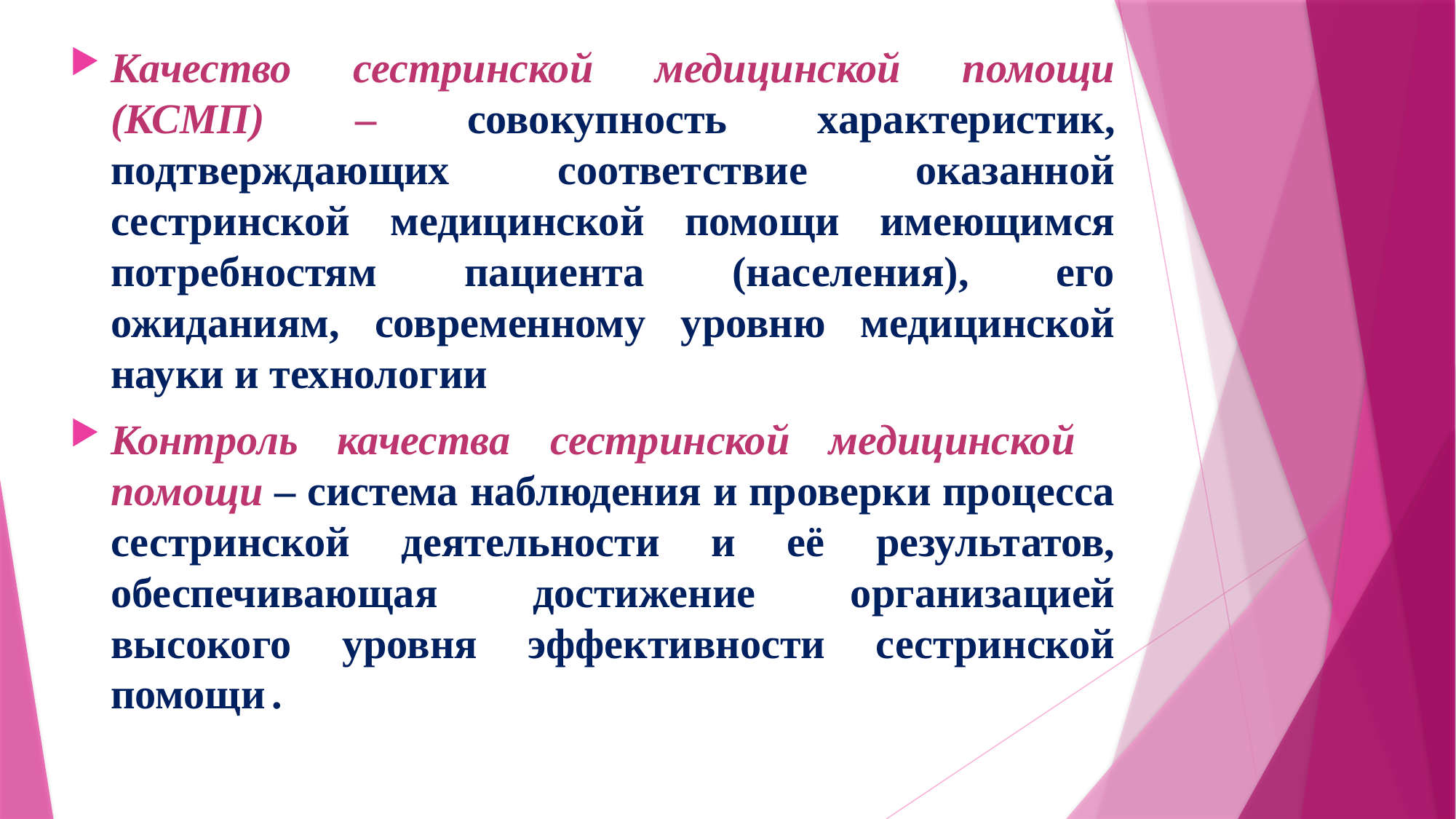

Качество сестринской медицинской помощи (КСМП) – совокупность характеристик, подтверждающих соответствие оказанной сестринской медицинской помощи имеющимся потребностям пациента (населения), его ожиданиям, современному уровню медицинской науки и технологии
Контроль качества сестринской медицинской  помощи – система наблюдения и проверки процесса сестринской деятельности и её результатов, обеспечивающая достижение организацией высокого уровня эффективности сестринской помощи .